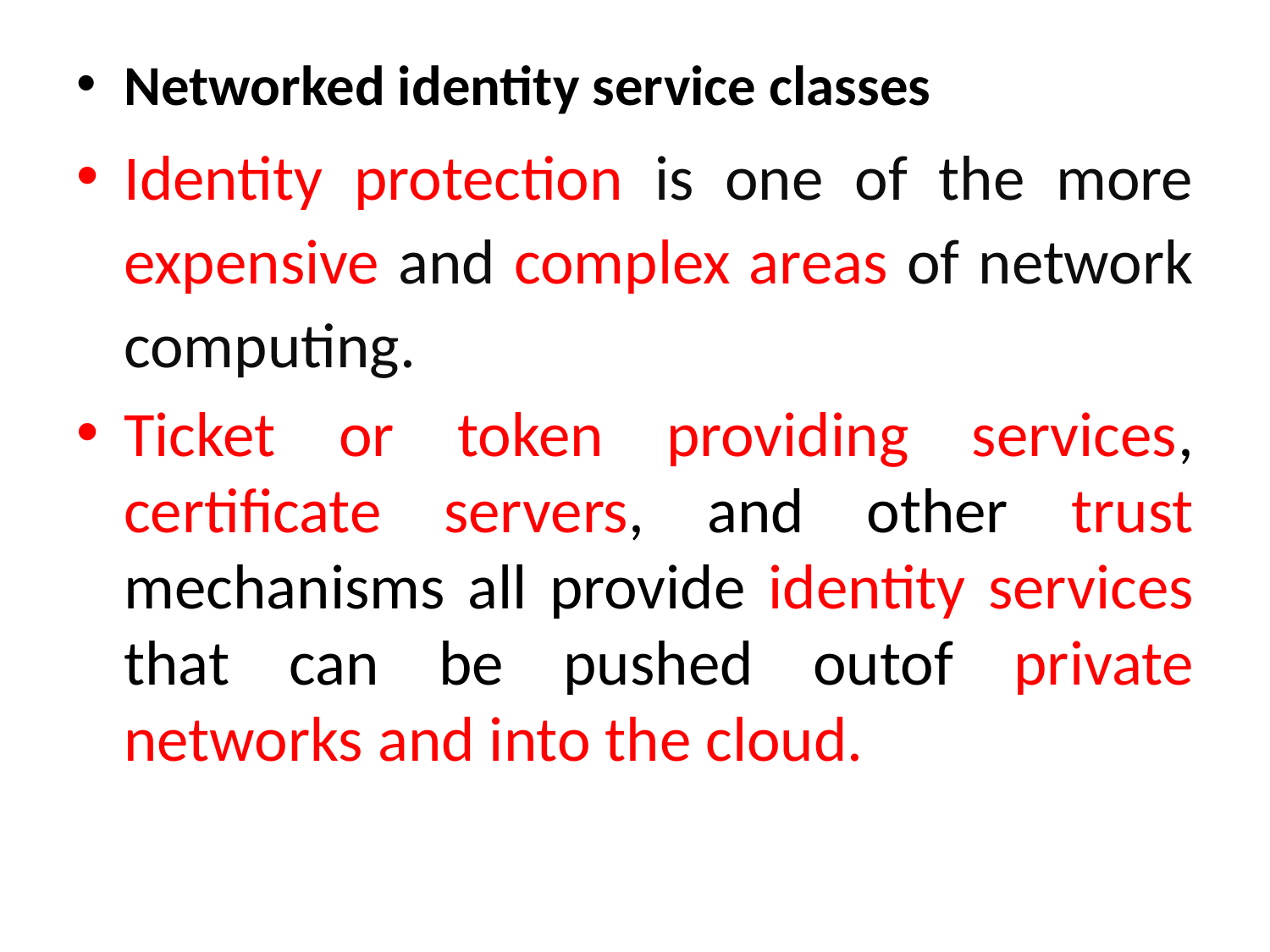

Networked identity service classes
Identity protection is one of the more expensive and complex areas of network computing.
Ticket or token providing services, certificate servers, and other trust mechanisms all provide identity services that can be pushed outof private networks and into the cloud.